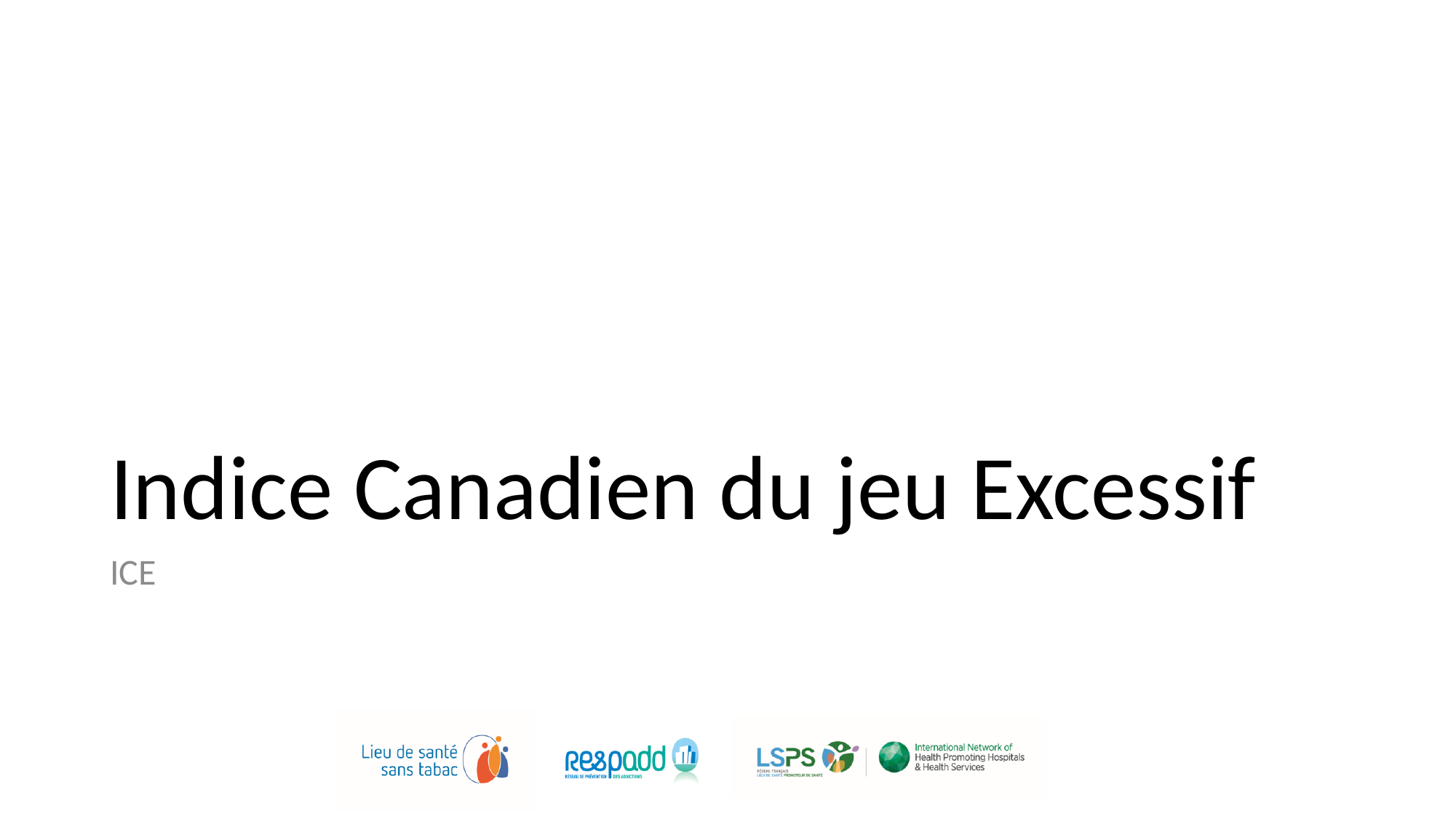

# Indice Canadien du jeu Excessif
ICE